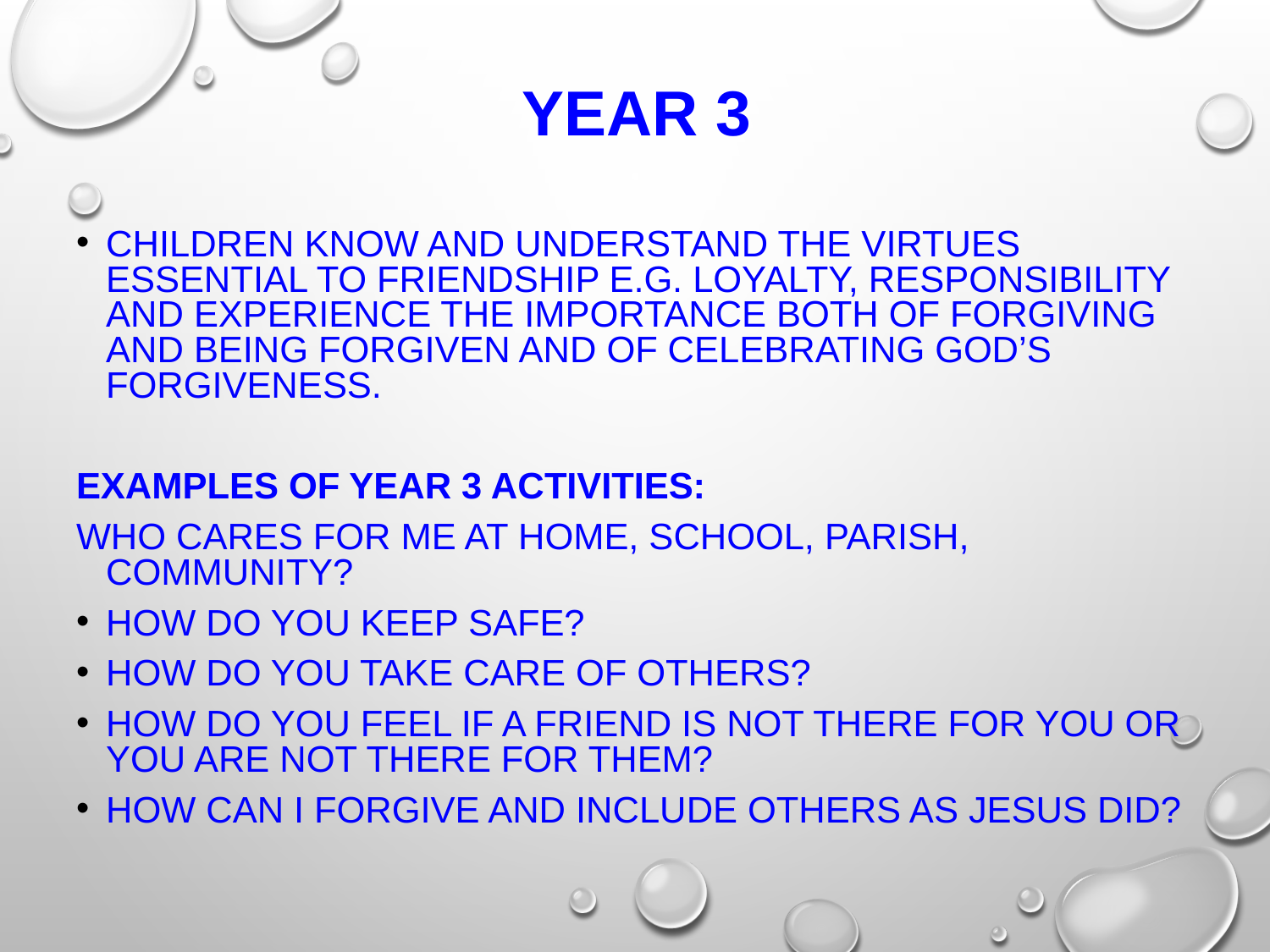

# Year 3
Children know and understand the virtues essential to friendship e.g. loyalty, responsibility and experience the importance both of forgiving and being forgiven and of celebrating God’s forgiveness.

Examples of Year 3 activities:
Who cares for me at home, school, parish, community?
How do you keep safe?
How do you take care of others?
How do you feel if a friend is not there for you or you are not there for them?
How can I forgive and include others as Jesus did?